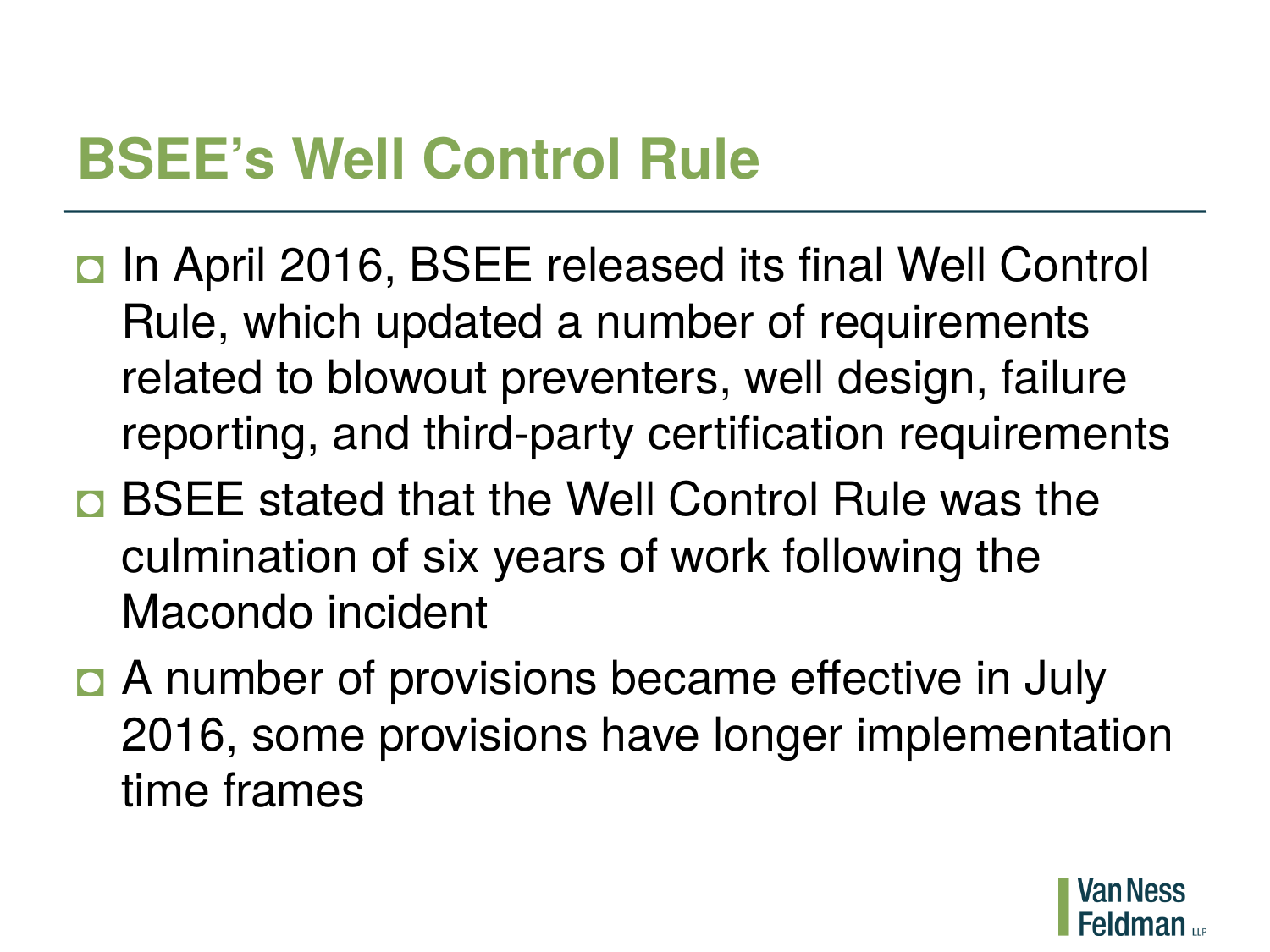

# BSEE’s Well Control Rule
In April 2016, BSEE released its final Well Control Rule, which updated a number of requirements related to blowout preventers, well design, failure reporting, and third-party certification requirements
BSEE stated that the Well Control Rule was the culmination of six years of work following the Macondo incident
A number of provisions became effective in July 2016, some provisions have longer implementation time frames